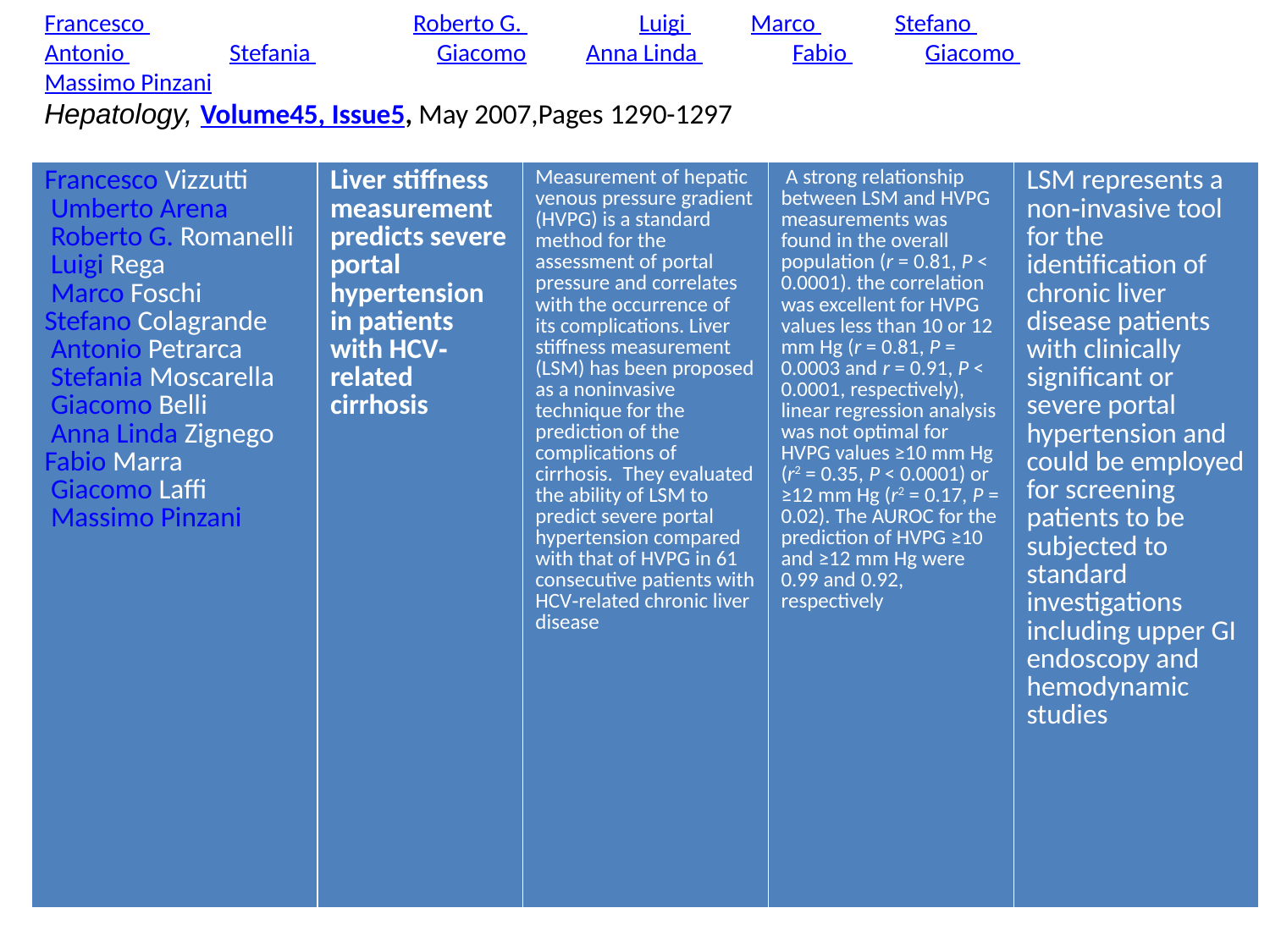

Francesco Vizzutti , Umberto Arena , Roberto G. Romanelli, Luigi Rega, Marco Foschi  Stefano Colagrande   Antonio Petrarca   Stefania Moscarella  Giacomo Belli  Anna Linda Zignego  Fabio Marra  Giacomo Laffi  Massimo Pinzani
Hepatology, Volume45, Issue5, May 2007,Pages 1290-1297

| Francesco Vizzutti   Umberto Arena   Roberto G. Romanelli   Luigi Rega   Marco Foschi  Stefano Colagrande   Antonio Petrarca   Stefania Moscarella   Giacomo Belli   Anna Linda Zignego  Fabio Marra   Giacomo Laffi   Massimo Pinzani | Liver stiffness measurement predicts severe portal hypertension in patients with HCV‐related cirrhosis | Measurement of hepatic venous pressure gradient (HVPG) is a standard method for the assessment of portal pressure and correlates with the occurrence of its complications. Liver stiffness measurement (LSM) has been proposed as a noninvasive technique for the prediction of the complications of cirrhosis.  They evaluated the ability of LSM to predict severe portal hypertension compared with that of HVPG in 61 consecutive patients with HCV‐related chronic liver disease | A strong relationship between LSM and HVPG measurements was found in the overall population (r = 0.81, P < 0.0001). the correlation was excellent for HVPG values less than 10 or 12 mm Hg (r = 0.81, P = 0.0003 and r = 0.91, P < 0.0001, respectively), linear regression analysis was not optimal for HVPG values ≥10 mm Hg (r2 = 0.35, P < 0.0001) or ≥12 mm Hg (r2 = 0.17, P = 0.02). The AUROC for the prediction of HVPG ≥10 and ≥12 mm Hg were 0.99 and 0.92, respectively | LSM represents a non‐invasive tool for the identification of chronic liver disease patients with clinically significant or severe portal hypertension and could be employed for screening patients to be subjected to standard investigations including upper GI endoscopy and hemodynamic studies |
| --- | --- | --- | --- | --- |